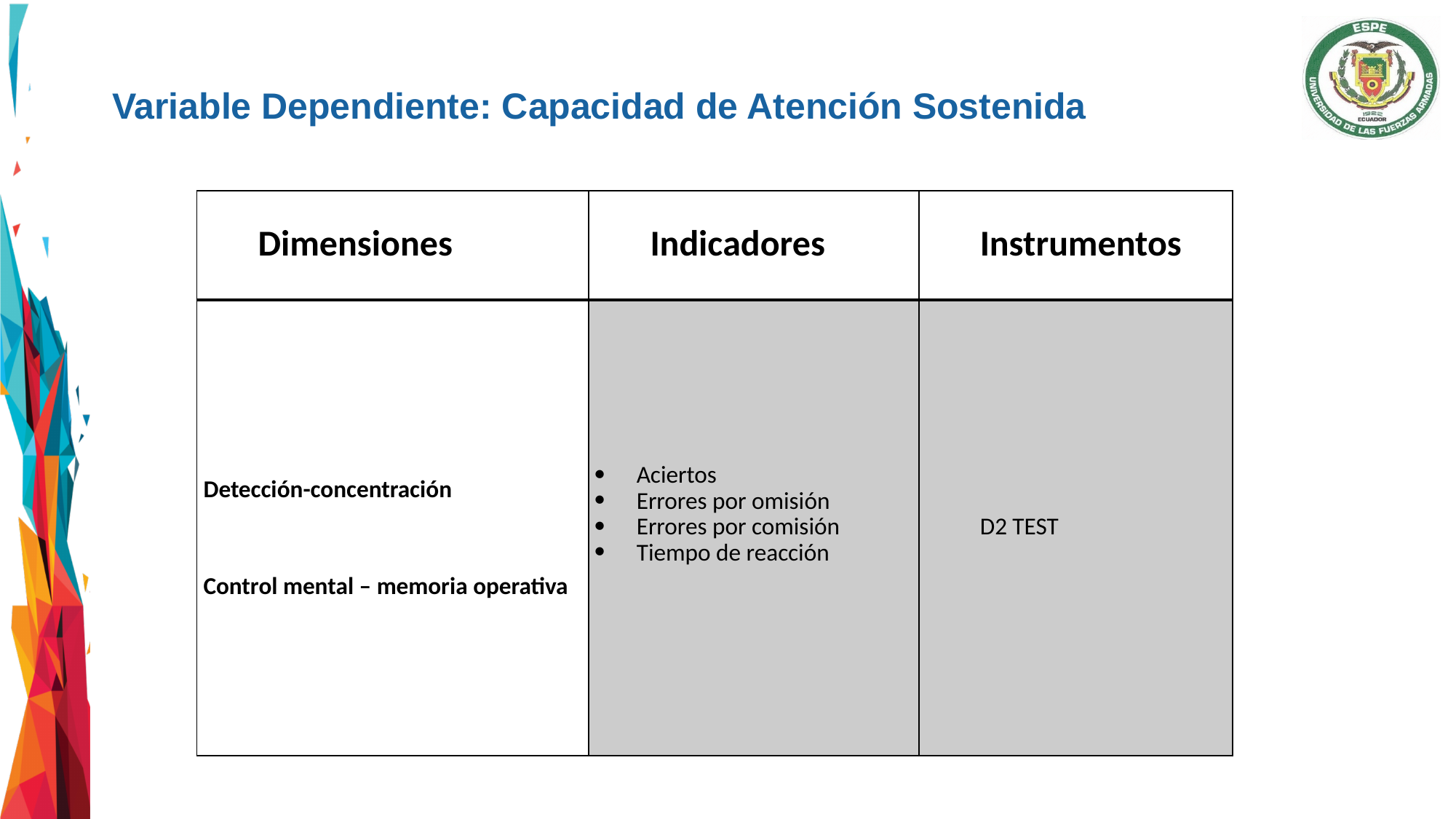

Variable Dependiente: Capacidad de Atención Sostenida
| Dimensiones | Indicadores | Instrumentos |
| --- | --- | --- |
| Detección-concentración Control mental – memoria operativa | Aciertos Errores por omisión Errores por comisión Tiempo de reacción | D2 TEST |